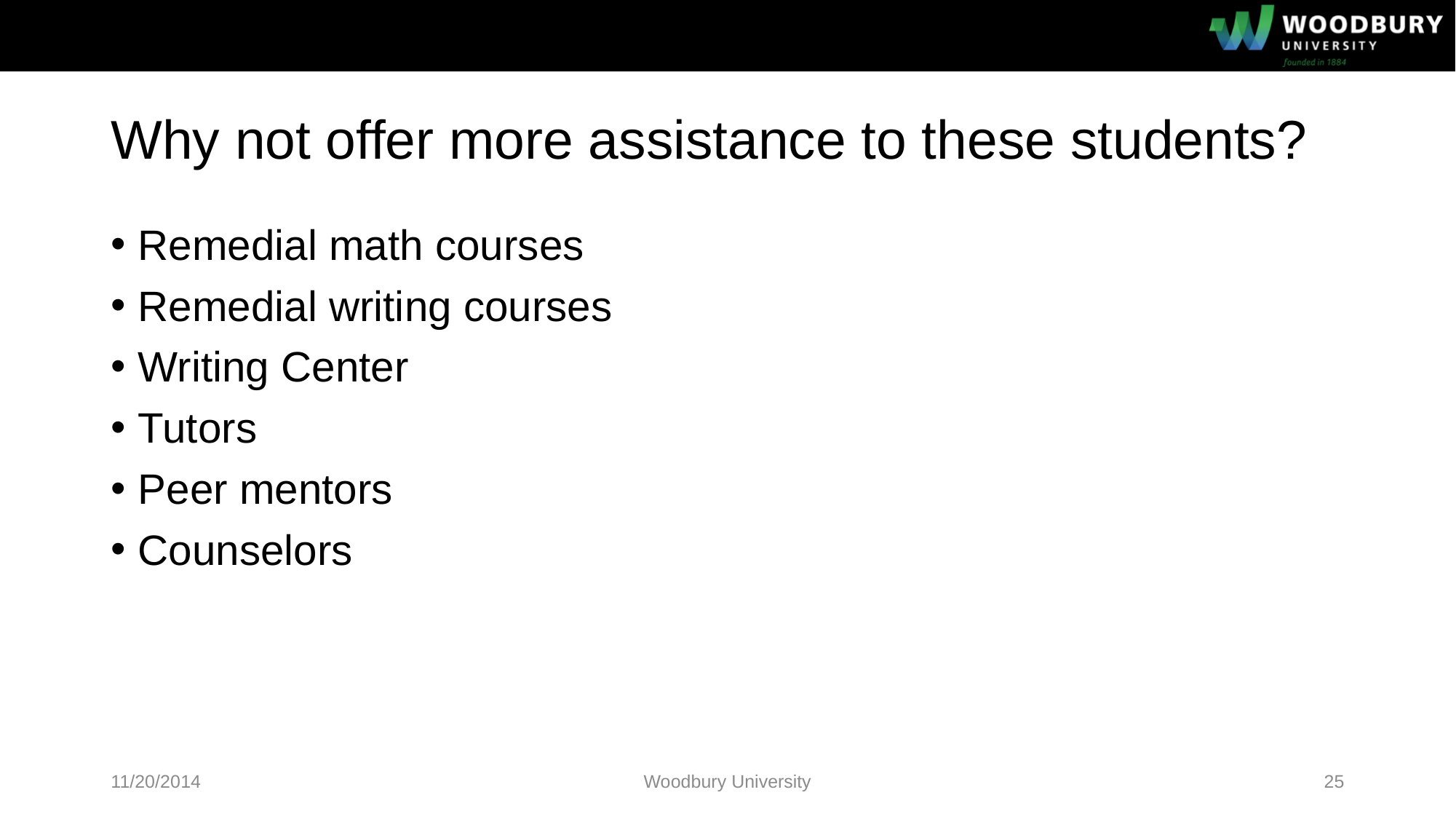

# Why not offer more assistance to these students?
Remedial math courses
Remedial writing courses
Writing Center
Tutors
Peer mentors
Counselors
11/20/2014
Woodbury University
25